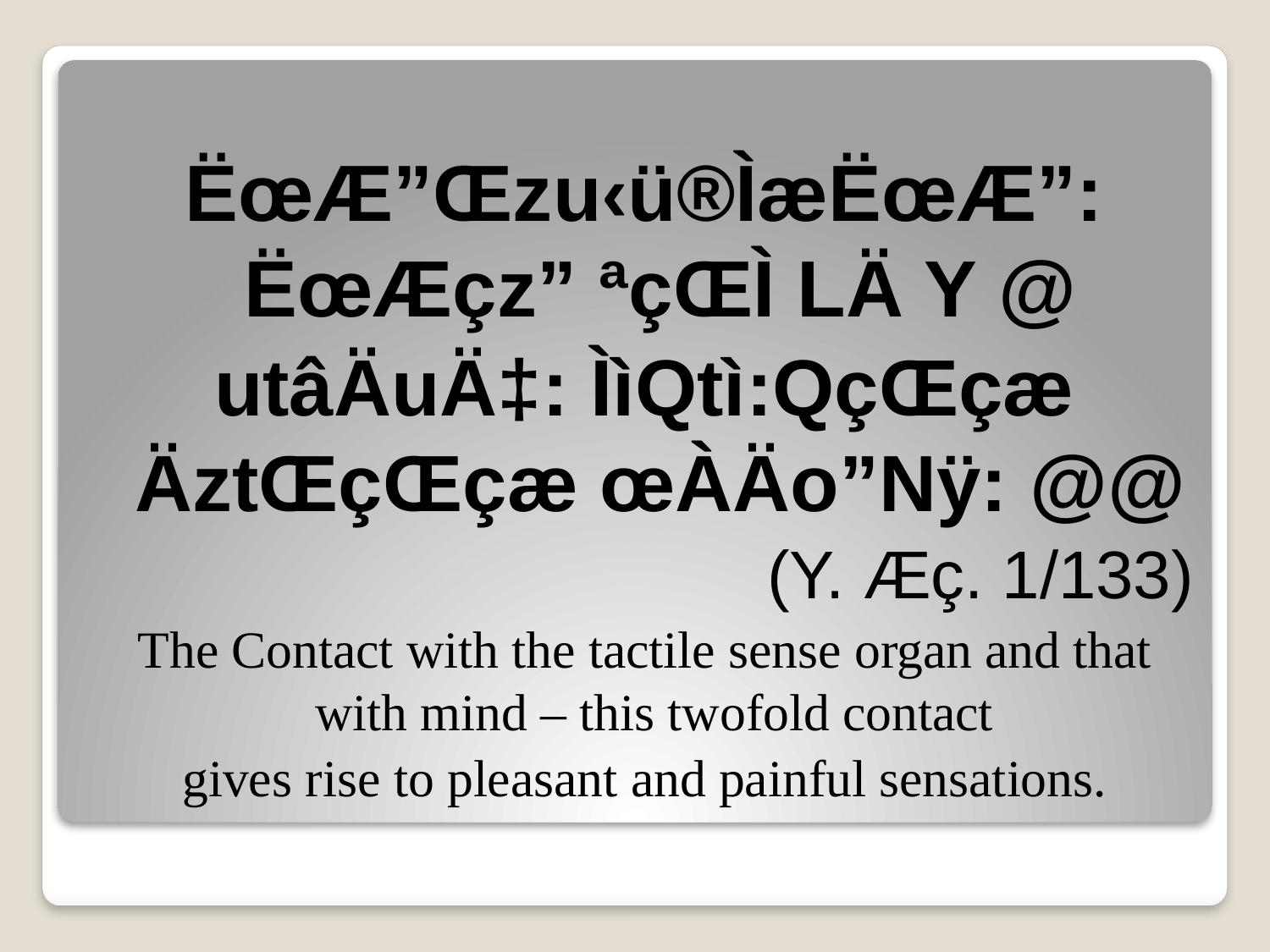

ËœÆ”Œzu‹ü®ÌæËœÆ”: ËœÆçz” ªçŒÌ LÄ Y @
utâÄuÄ‡: ÌìQtì:QçŒçæ ÄztŒçŒçæ œÀÄo”Nÿ: @@
                      (Y. Æç. 1/133)
The Contact with the tactile sense organ and that with mind – this twofold contact
gives rise to pleasant and painful sensations.